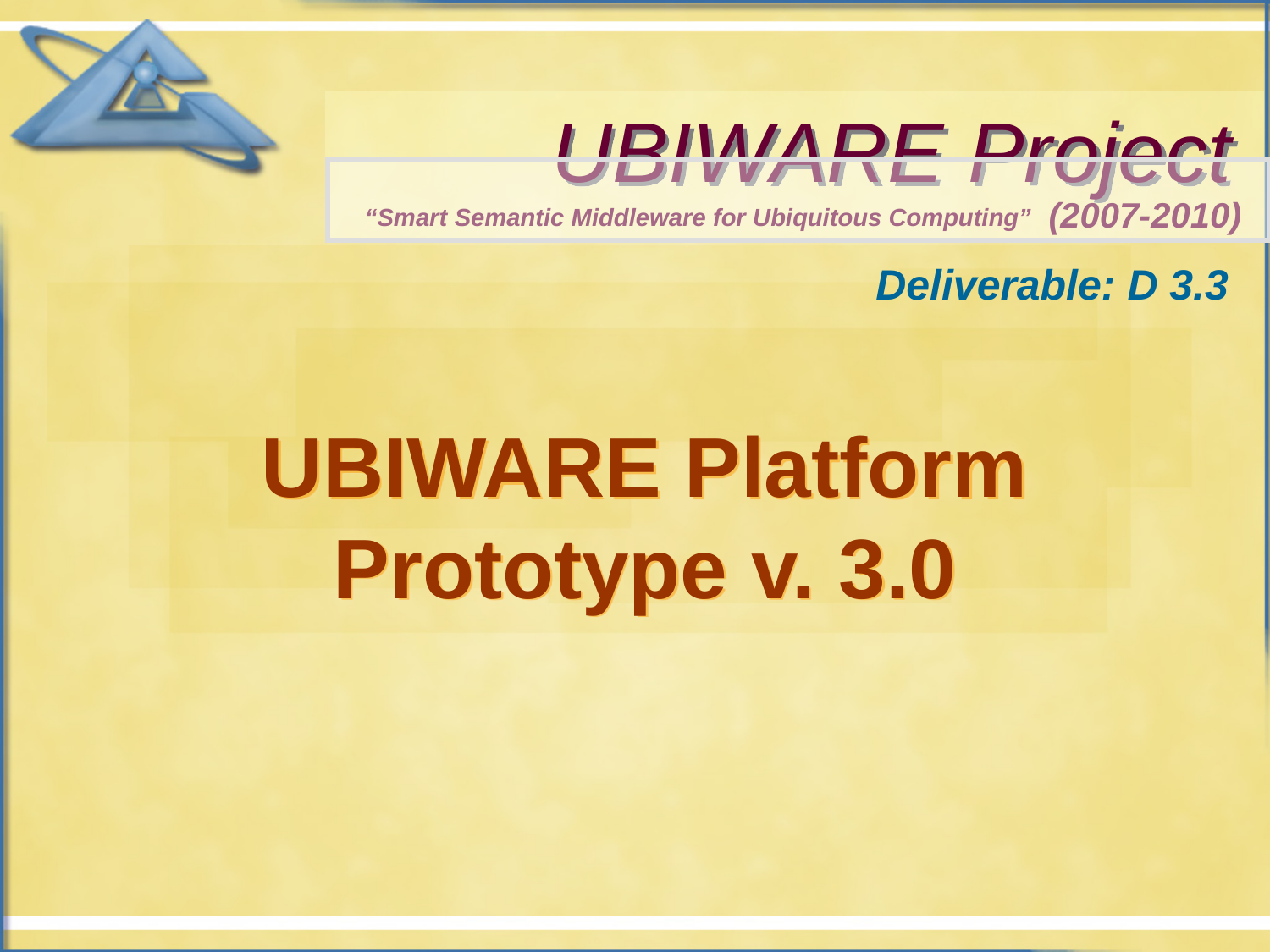

# UBIWARE Project

(2007-2010)
“Smart Semantic Middleware for Ubiquitous Computing”

Deliverable: D 3.3

UBIWARE Platform Prototype v. 3.0